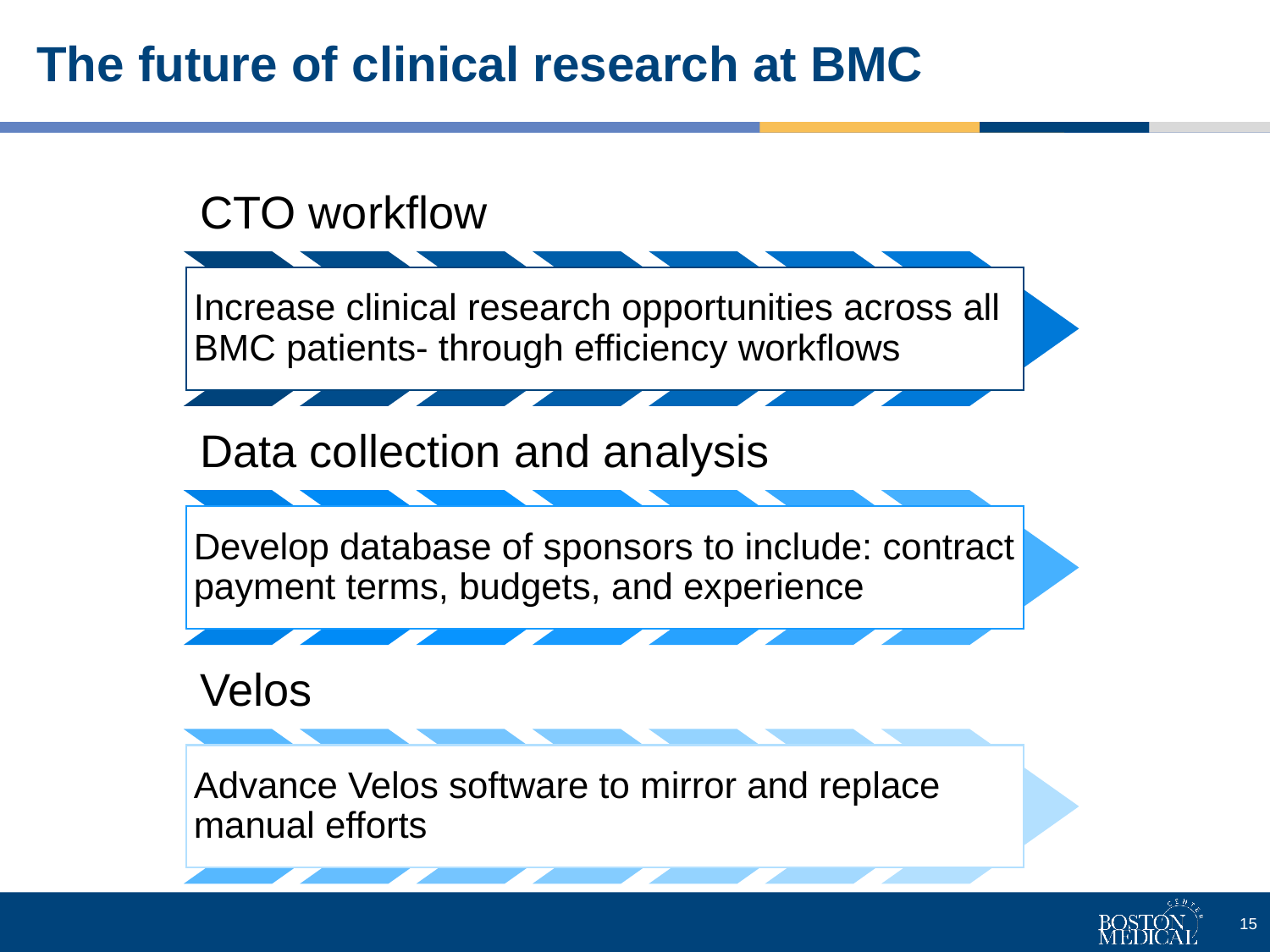

# The future of clinical research at BMC

CTO workflow
Increase clinical research opportunities across all BMC patients- through efficiency workflows
Data collection and analysis
Develop database of sponsors to include: contract payment terms, budgets, and experience
Velos
Advance Velos software to mirror and replace manual efforts